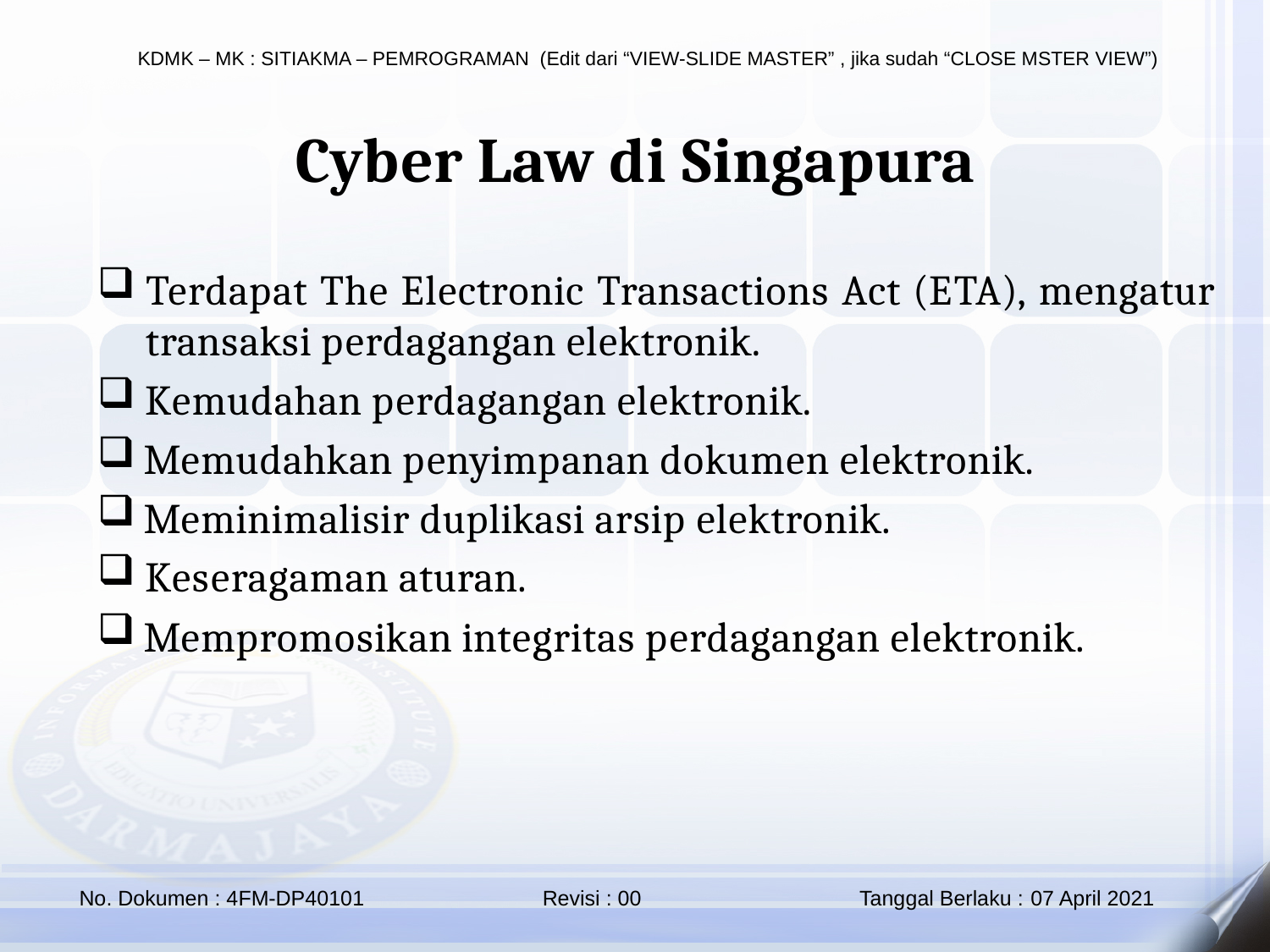

Cyber Law di Singapura
Terdapat The Electronic Transactions Act (ETA), mengatur transaksi perdagangan elektronik.
Kemudahan perdagangan elektronik.
Memudahkan penyimpanan dokumen elektronik.
Meminimalisir duplikasi arsip elektronik.
Keseragaman aturan.
Mempromosikan integritas perdagangan elektronik.